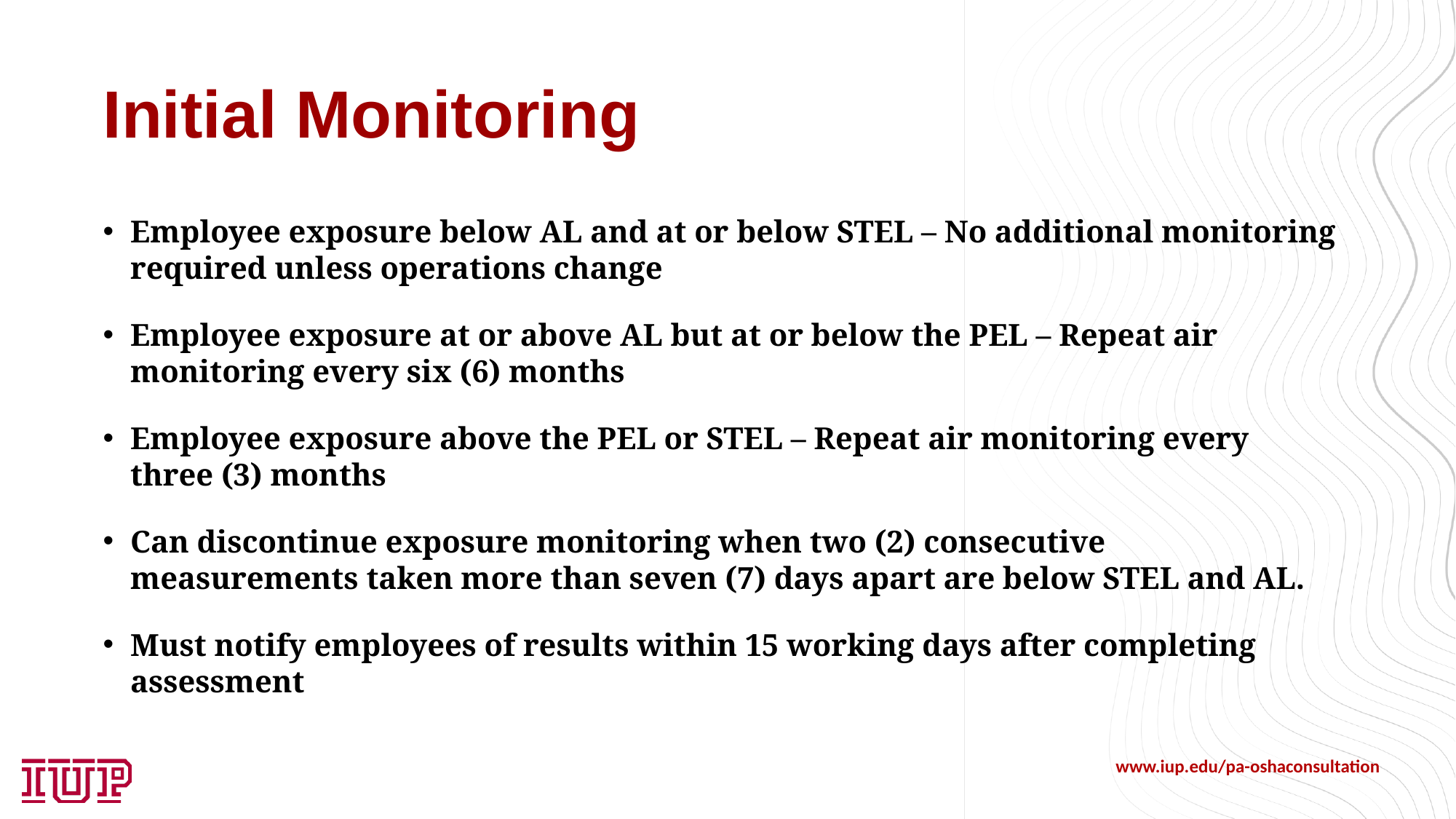

# Initial Monitoring
Employee exposure below AL and at or below STEL – No additional monitoring required unless operations change
Employee exposure at or above AL but at or below the PEL – Repeat air monitoring every six (6) months
Employee exposure above the PEL or STEL – Repeat air monitoring every three (3) months
Can discontinue exposure monitoring when two (2) consecutive measurements taken more than seven (7) days apart are below STEL and AL.
Must notify employees of results within 15 working days after completing assessment
www.iup.edu/pa-oshaconsultation